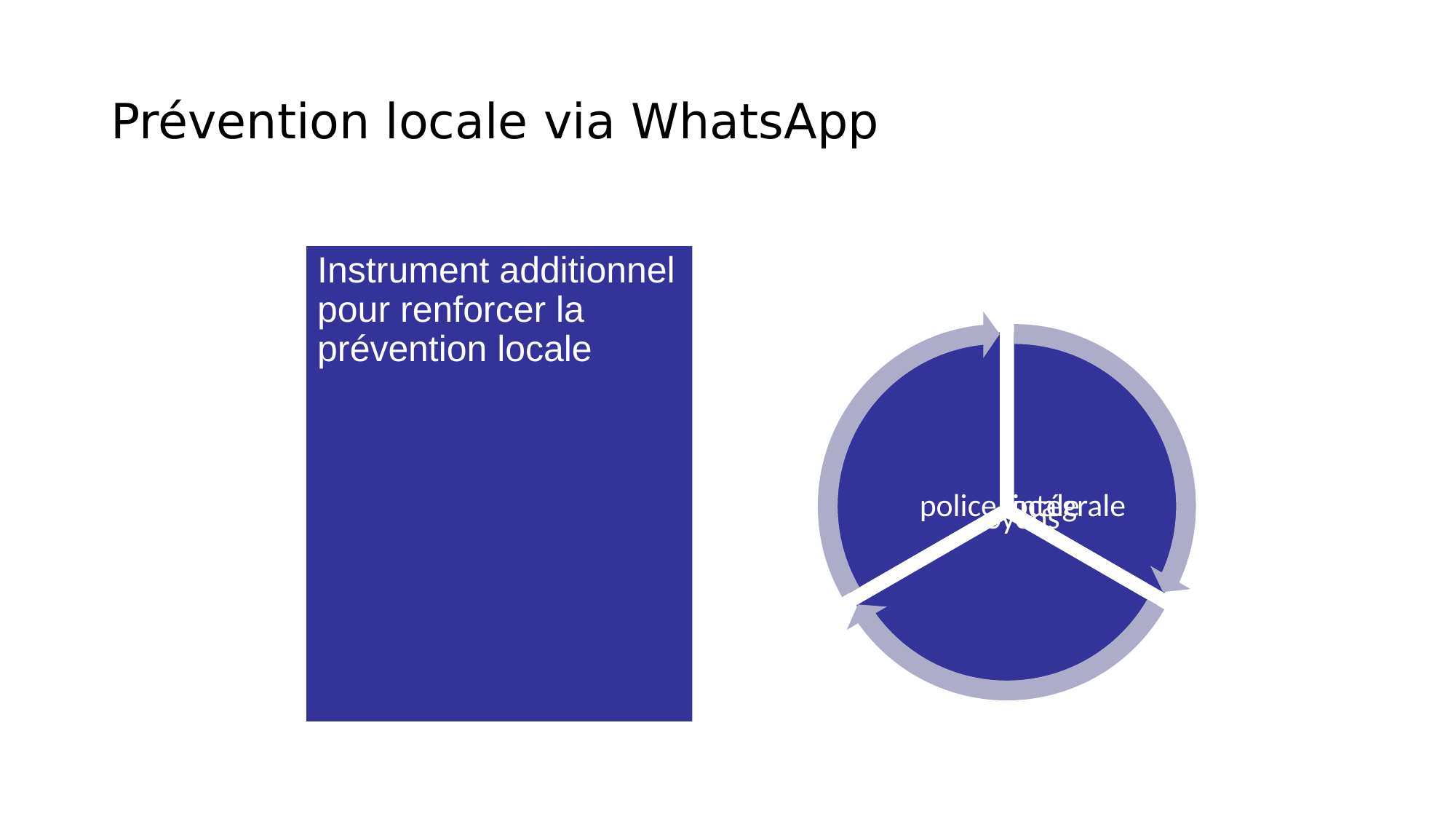

Integrale Veiligheid
# Prévention locale via WhatsApp
Instrument additionnel pour renforcer la prévention locale
sécurité intégrale
citoyens
police locale